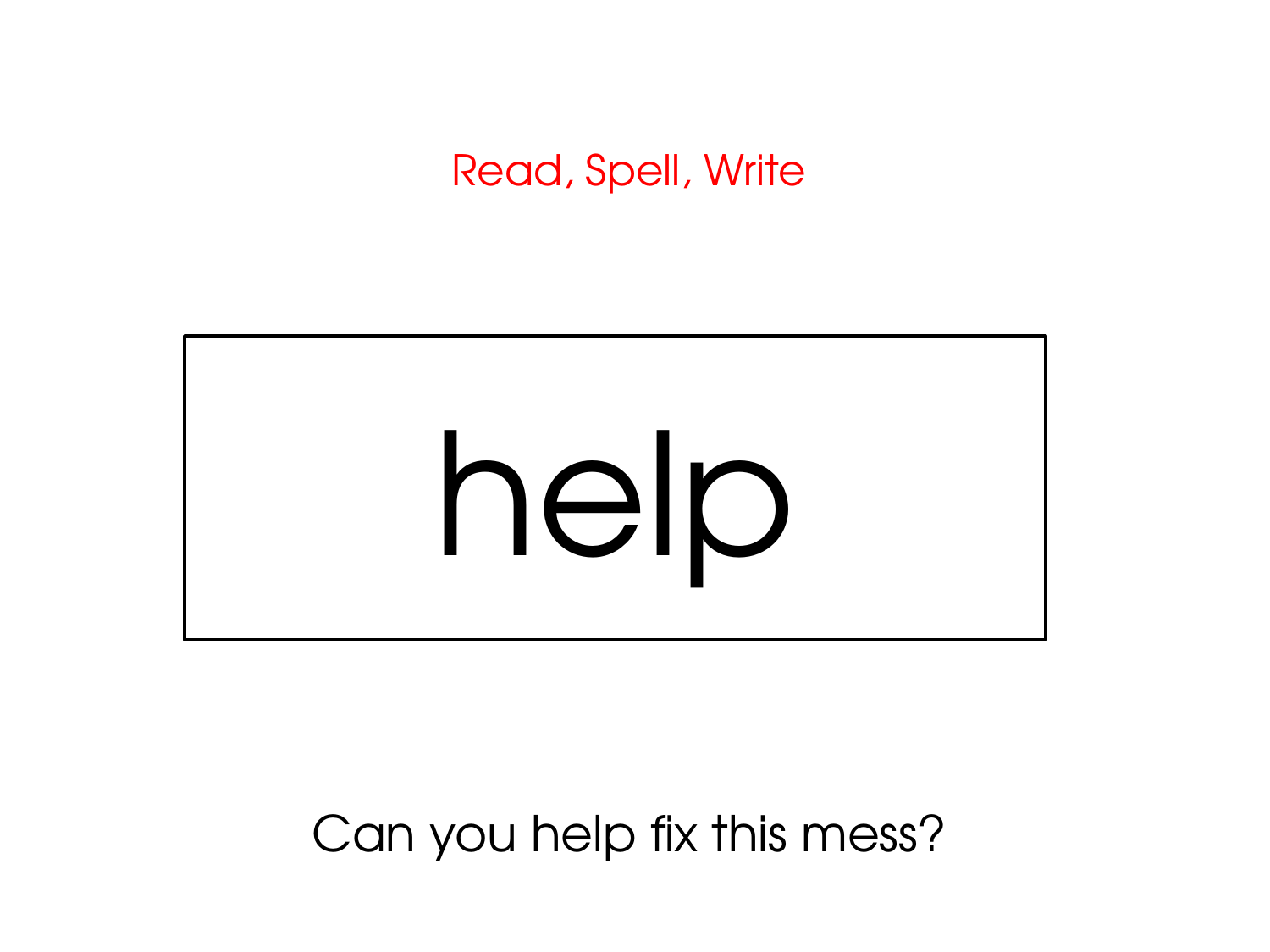

Read, Spell, Write
help
Can you help fix this mess?